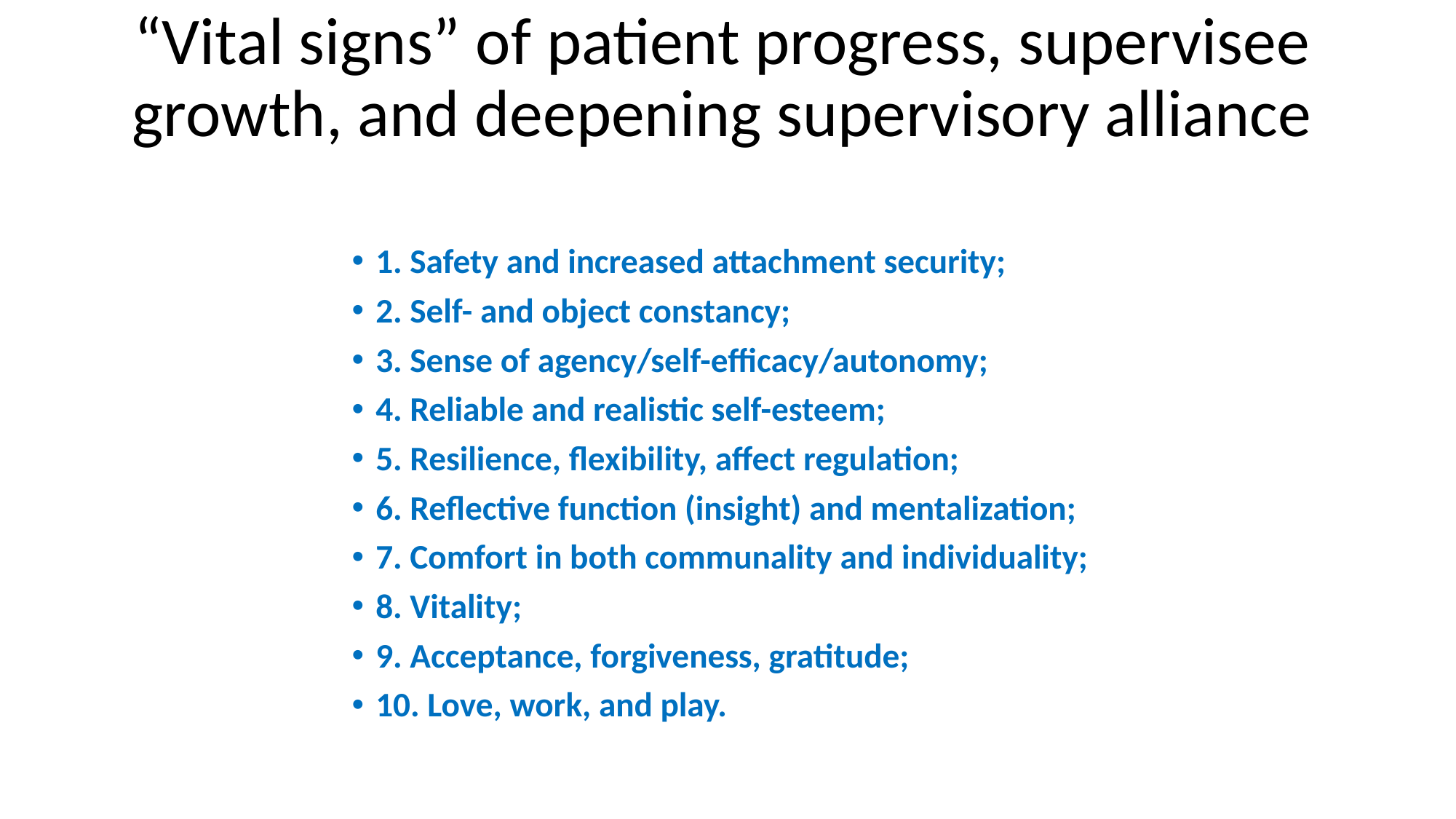

# “Vital signs” of patient progress, supervisee growth, and deepening supervisory alliance
1. Safety and increased attachment security;
2. Self- and object constancy;
3. Sense of agency/self-efficacy/autonomy;
4. Reliable and realistic self-esteem;
5. Resilience, flexibility, affect regulation;
6. Reflective function (insight) and mentalization;
7. Comfort in both communality and individuality;
8. Vitality;
9. Acceptance, forgiveness, gratitude;
10. Love, work, and play.